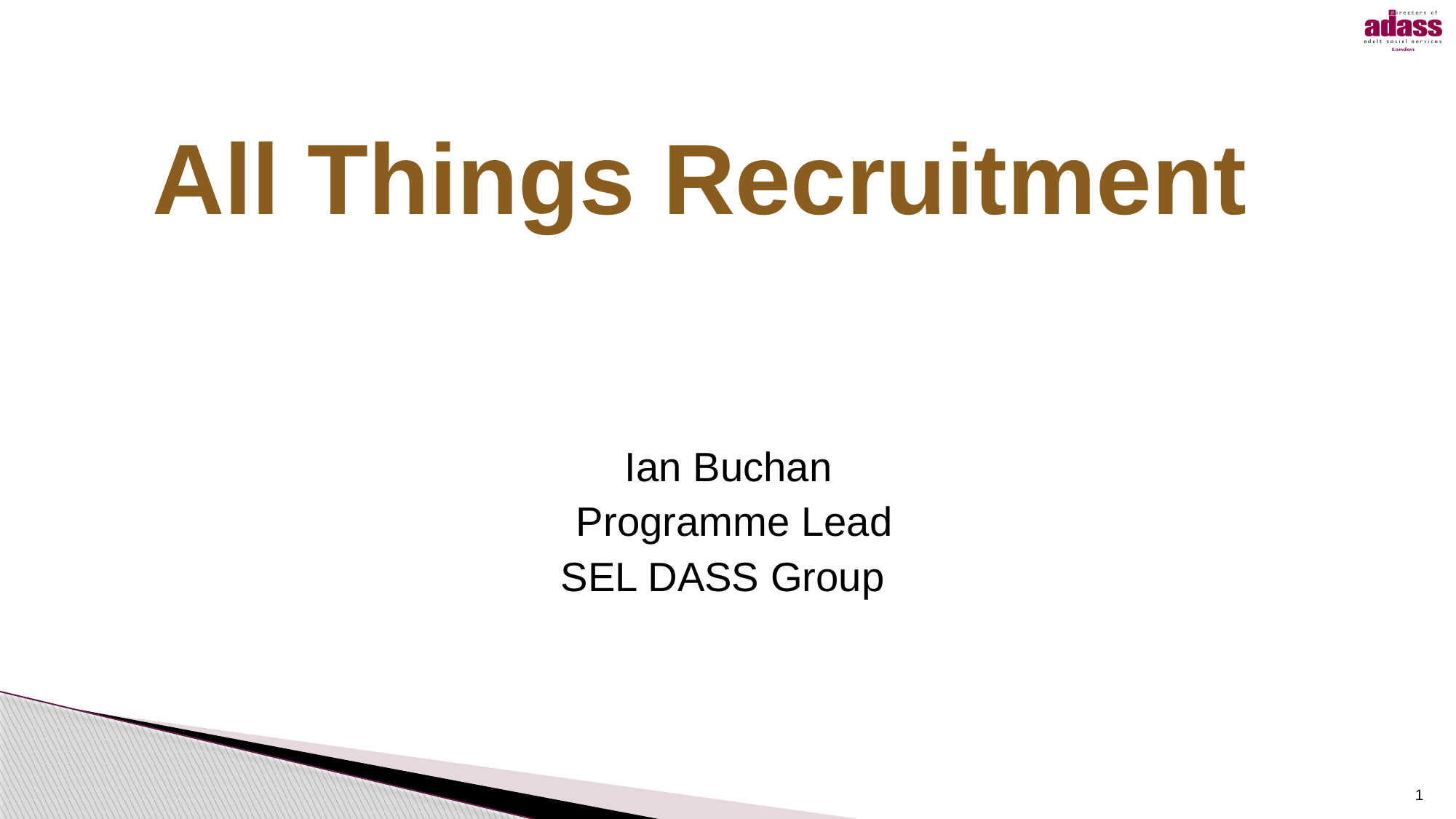

# All Things Recruitment

Ian Buchan
Programme Lead
SEL DASS Group

1